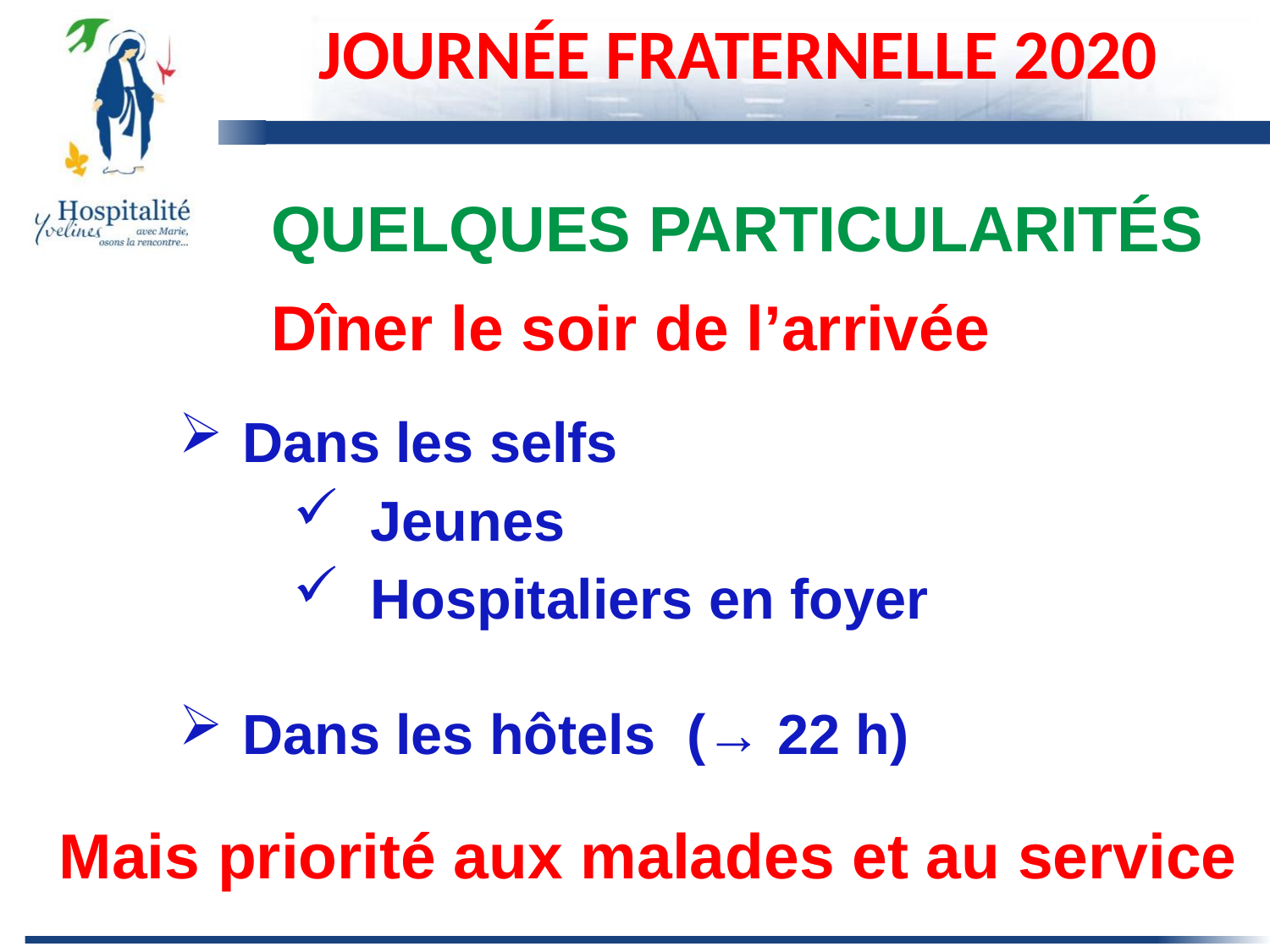

# QUELQUES PARTICULARITÉS
Dîner le soir de l’arrivée
Dans les selfs
Jeunes
Hospitaliers en foyer

Dans les hôtels  (→ 22 h)
Mais priorité aux malades et au service